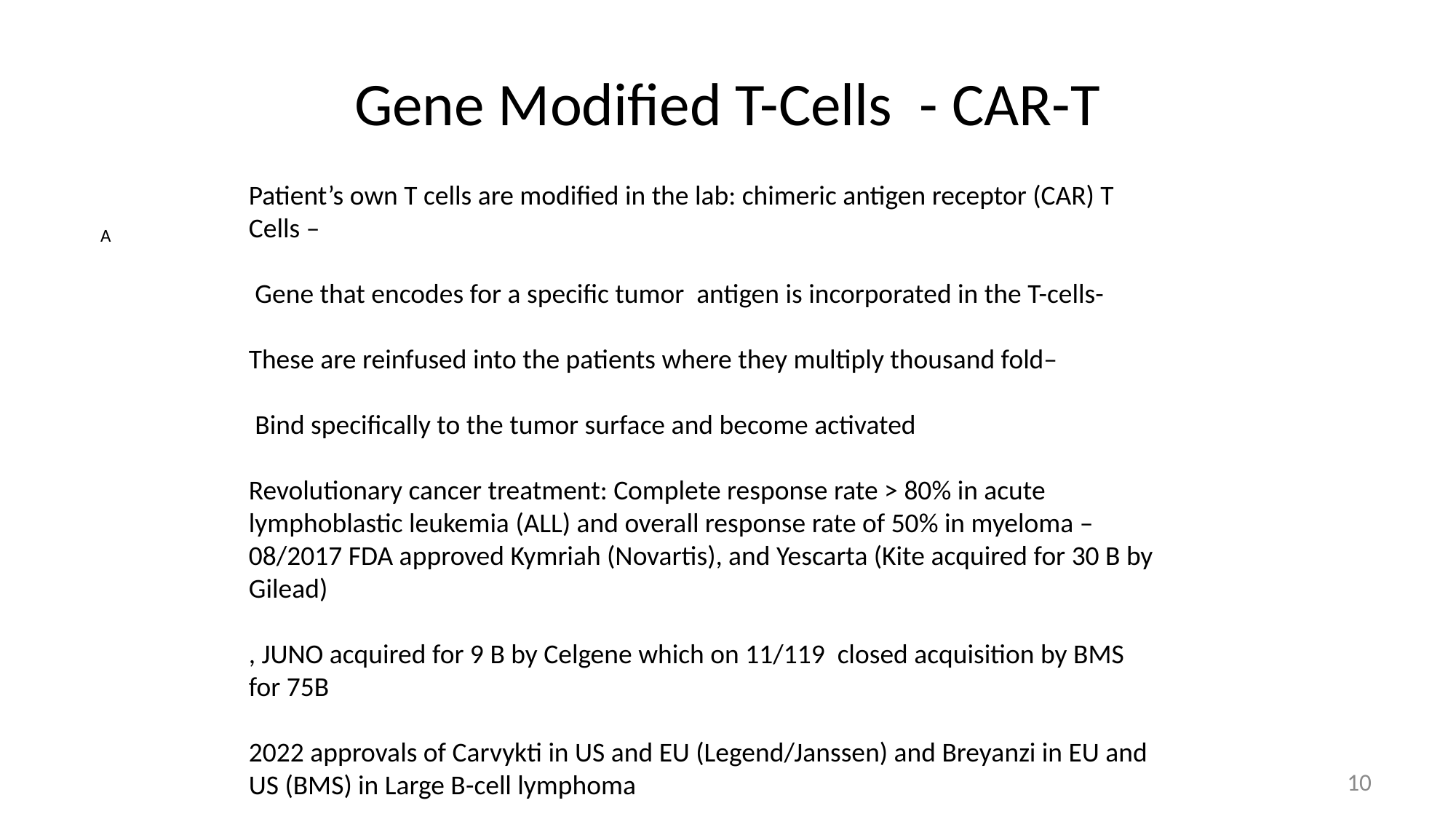

# Gene Modified T-Cells  - CAR-T
Patient’s own T cells are modified in the lab: chimeric antigen receptor (CAR) T Cells –

 Gene that encodes for a specific tumor  antigen is incorporated in the T-cells-

These are reinfused into the patients where they multiply thousand fold–

 Bind specifically to the tumor surface and become activated

Revolutionary cancer treatment: Complete response rate > 80% in acute lymphoblastic leukemia (ALL) and overall response rate of 50% in myeloma –
08/2017 FDA approved Kymriah (Novartis), and Yescarta (Kite acquired for 30 B by Gilead)

, JUNO acquired for 9 B by Celgene which on 11/119  closed acquisition by BMS for 75B

2022 approvals of Carvykti in US and EU (Legend/Janssen) and Breyanzi in EU and US (BMS) in Large B-cell lymphoma
A

10